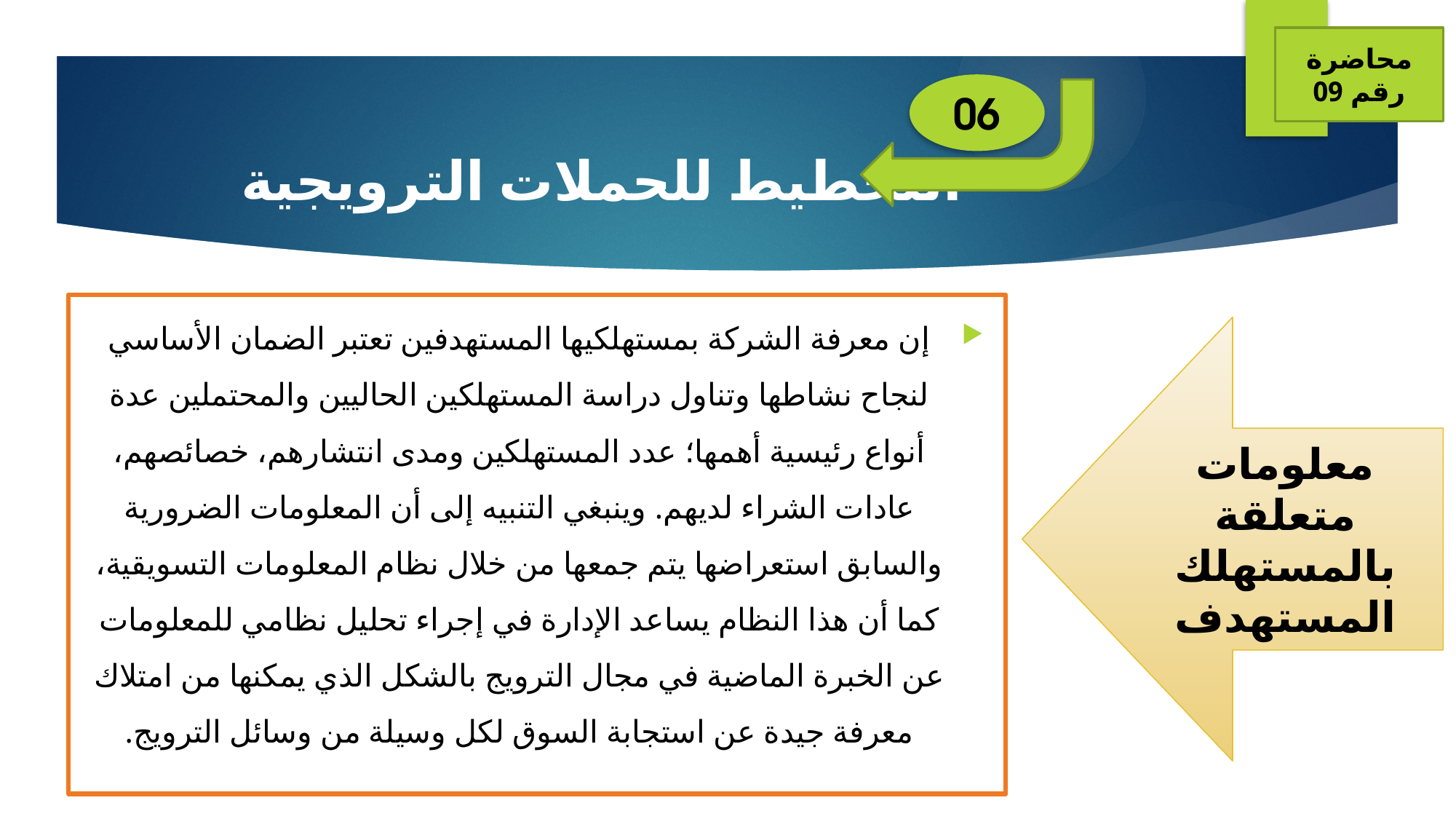

محاضرة رقم 09
06

# التخطيط للحملات الترويجية
إن معرفة الشركة بمستهلكيها المستهدفين تعتبر الضمان الأساسي لنجاح نشاطها وتناول دراسة المستهلكين الحاليين والمحتملين عدة أنواع رئيسية أهمها؛ عدد المستهلكين ومدى انتشارهم، خصائصهم، عادات الشراء لديهم. وينبغي التنبيه إلى أن المعلومات الضرورية والسابق استعراضها يتم جمعها من خلال نظام المعلومات التسويقية، كما أن هذا النظام يساعد الإدارة في إجراء تحليل نظامي للمعلومات عن الخبرة الماضية في مجال الترويج بالشكل الذي يمكنها من امتلاك معرفة جيدة عن استجابة السوق لكل وسيلة من وسائل الترويج.

معلومات متعلقة بالمستهلك المستهدف